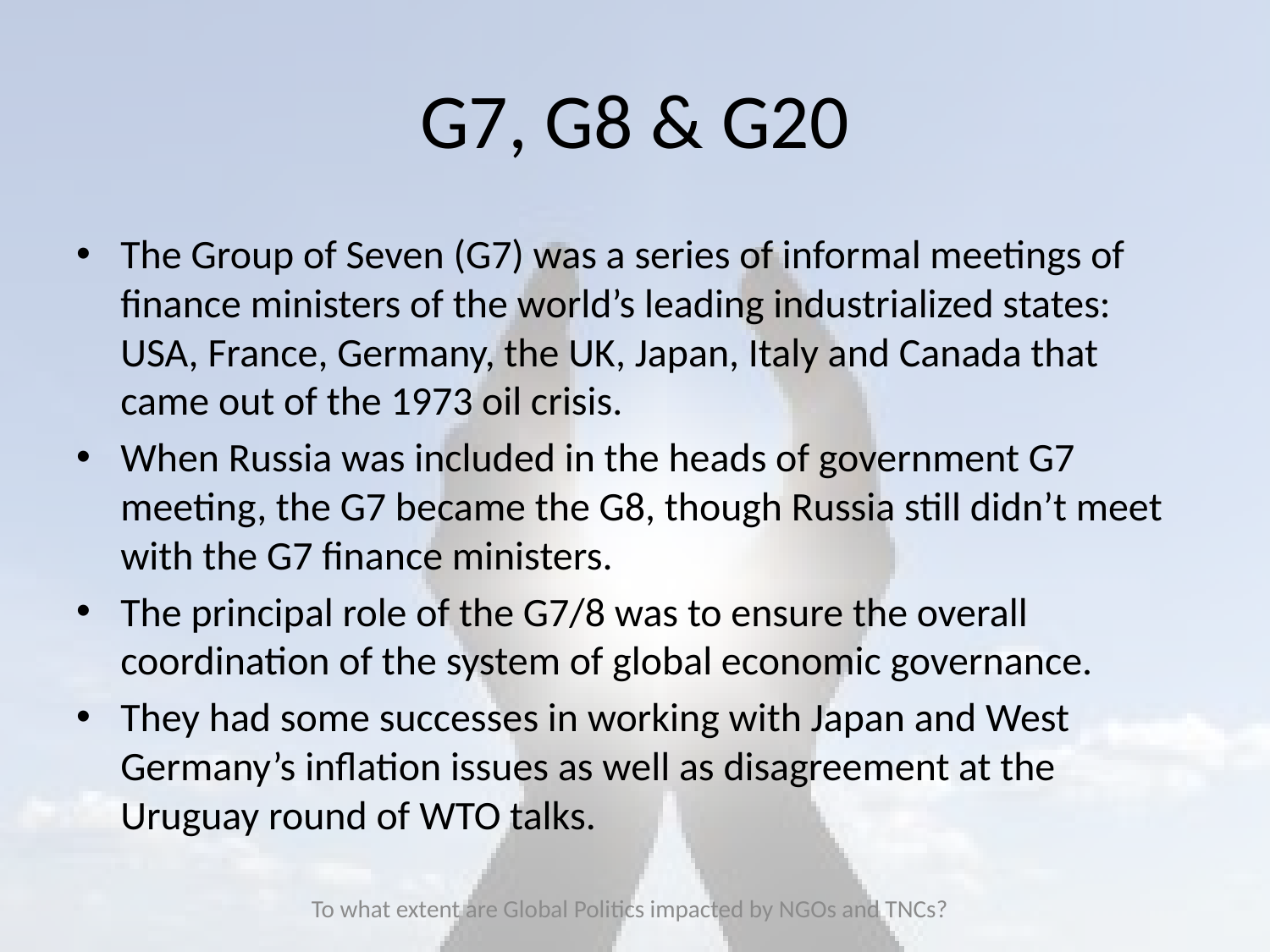

# G7, G8 & G20
The Group of Seven (G7) was a series of informal meetings of finance ministers of the world’s leading industrialized states: USA, France, Germany, the UK, Japan, Italy and Canada that came out of the 1973 oil crisis.
When Russia was included in the heads of government G7 meeting, the G7 became the G8, though Russia still didn’t meet with the G7 finance ministers.
The principal role of the G7/8 was to ensure the overall coordination of the system of global economic governance.
They had some successes in working with Japan and West Germany’s inflation issues as well as disagreement at the Uruguay round of WTO talks.
To what extent are Global Politics impacted by NGOs and TNCs?